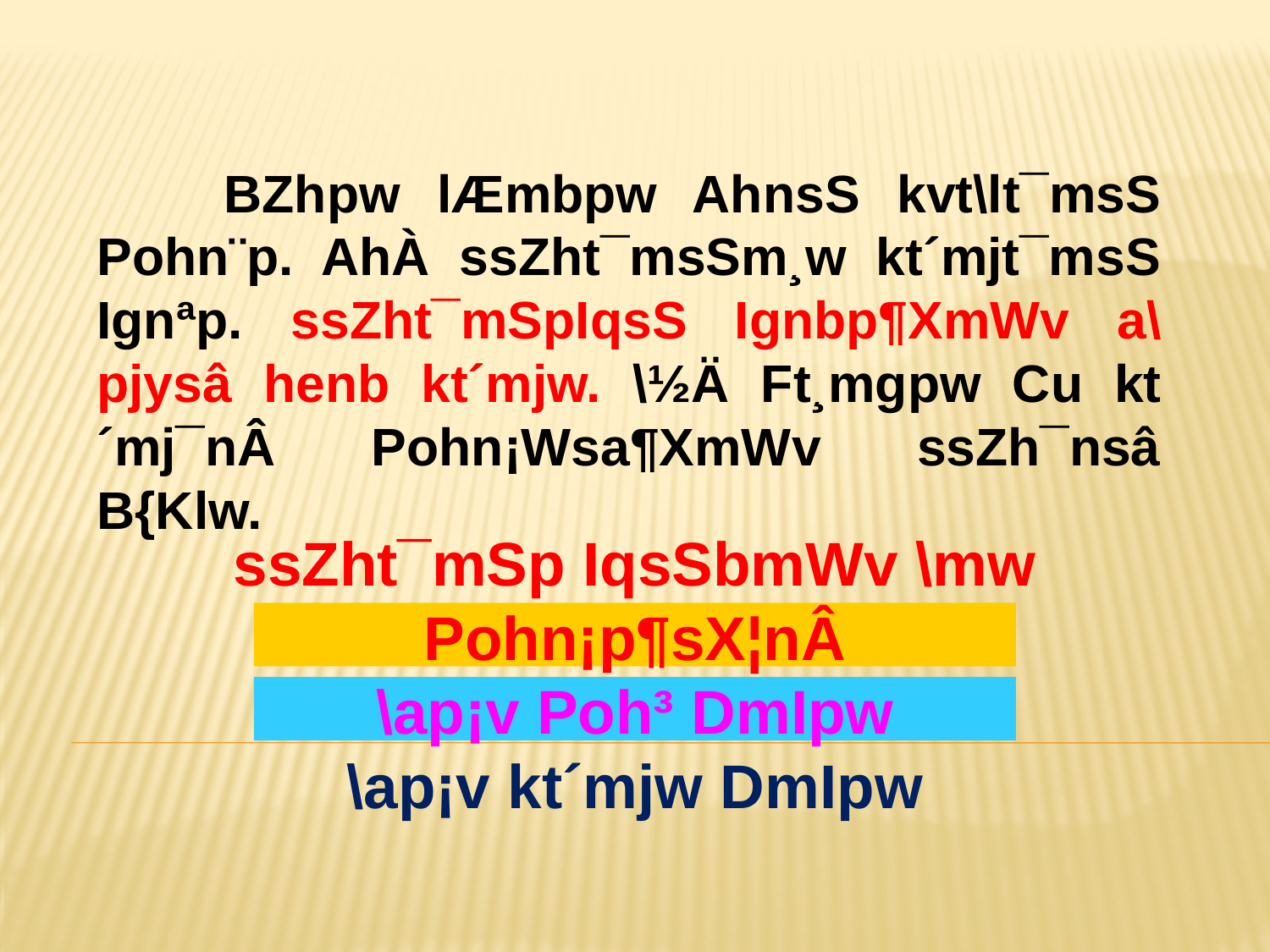

BZhpw lÆmbpw AhnsS kvt\lt¯msS Pohn¨p. AhÀ ssZht¯msSm¸w kt´mjt¯msS Ignªp. ssZht¯mSpIqsS Ignbp¶XmWv a\pjysâ henb kt´mjw. \½Ä Ft¸mgpw Cu kt´mj¯nÂ Pohn¡Wsa¶XmWv ssZh¯nsâ B{Klw.
ssZht¯mSp IqsSbmWv \mw Pohn¡p¶sX¦nÂ
\ap¡v Poh³ D­mIpw
\ap¡v kt´mjw D­mIpw